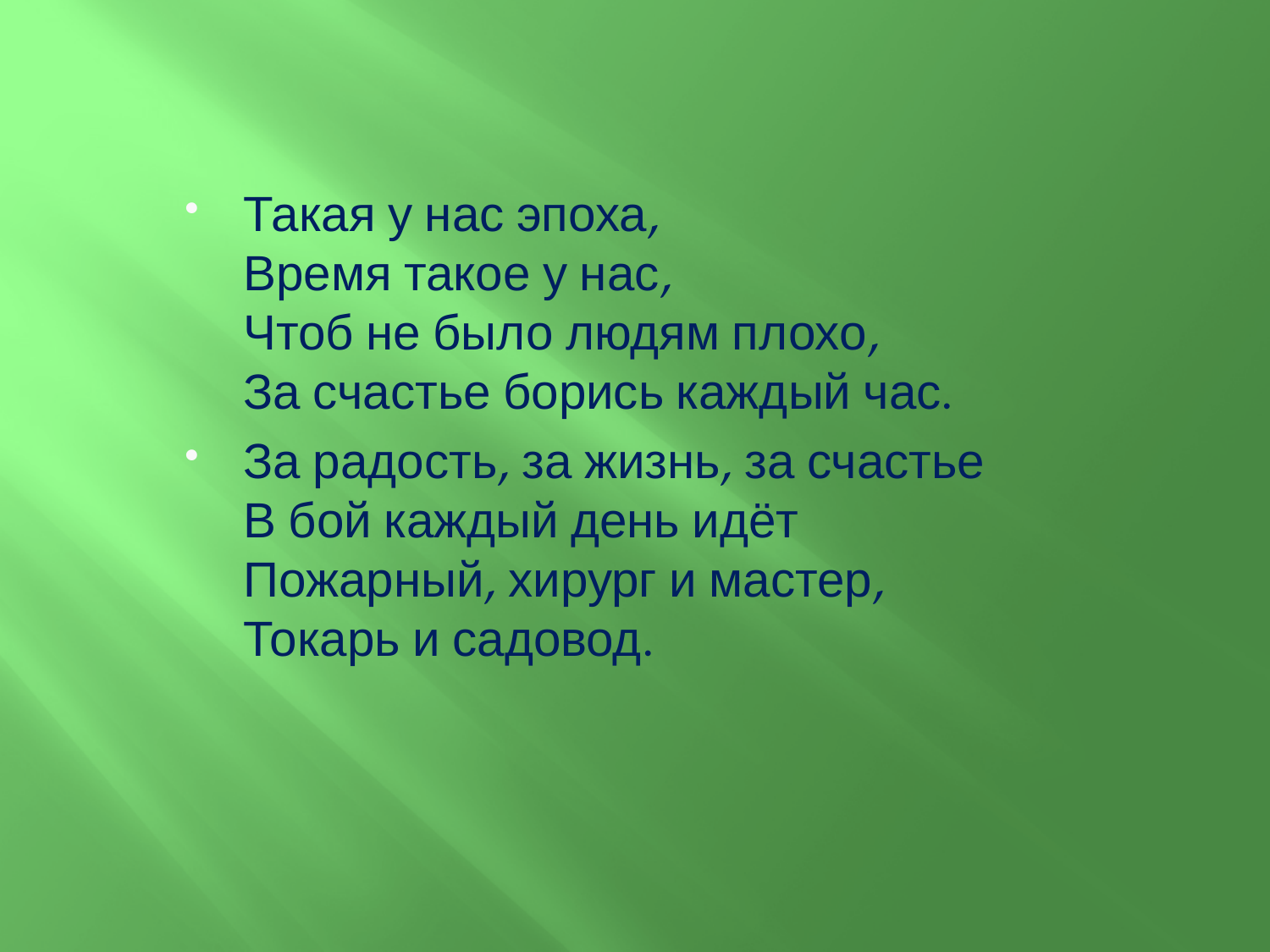

Такая у нас эпоха,
Время такое у нас,
Чтоб не было людям плохо,
За счастье борись каждый час.
За радость, за жизнь, за счастье
В бой каждый день идёт
Пожарный, хирург и мастер,
Токарь и садовод.